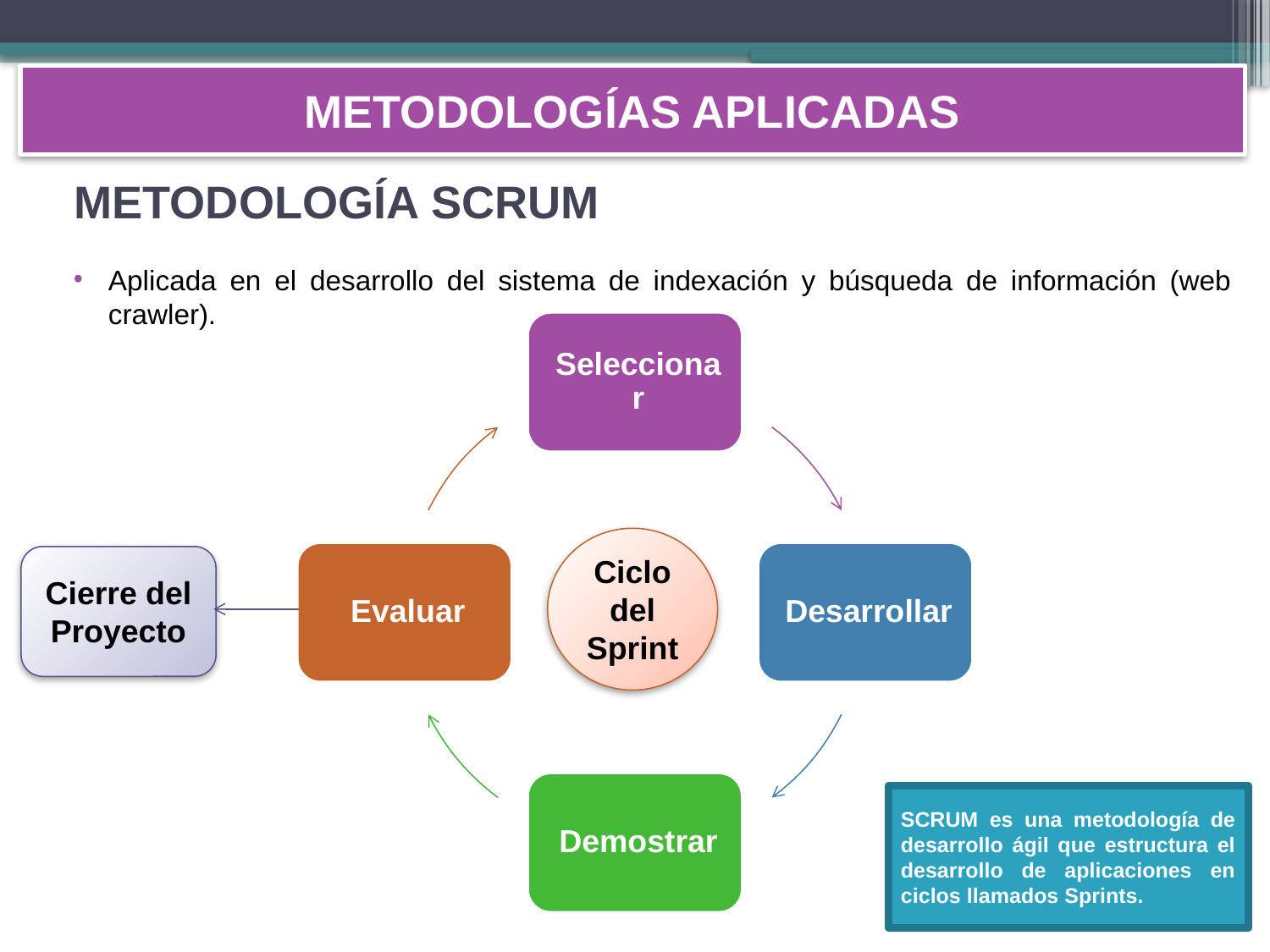

METODOLOGÍAS APLICADAS
# METODOLOGÍA SCRUM
Aplicada en el desarrollo del sistema de indexación y búsqueda de información (web crawler).

Seleccionar
Desarrollar
Demostrar
Evaluar
Ciclo del Sprint
Cierre del Proyecto
SCRUM es una metodología de desarrollo ágil que estructura el desarrollo de aplicaciones en ciclos llamados Sprints.